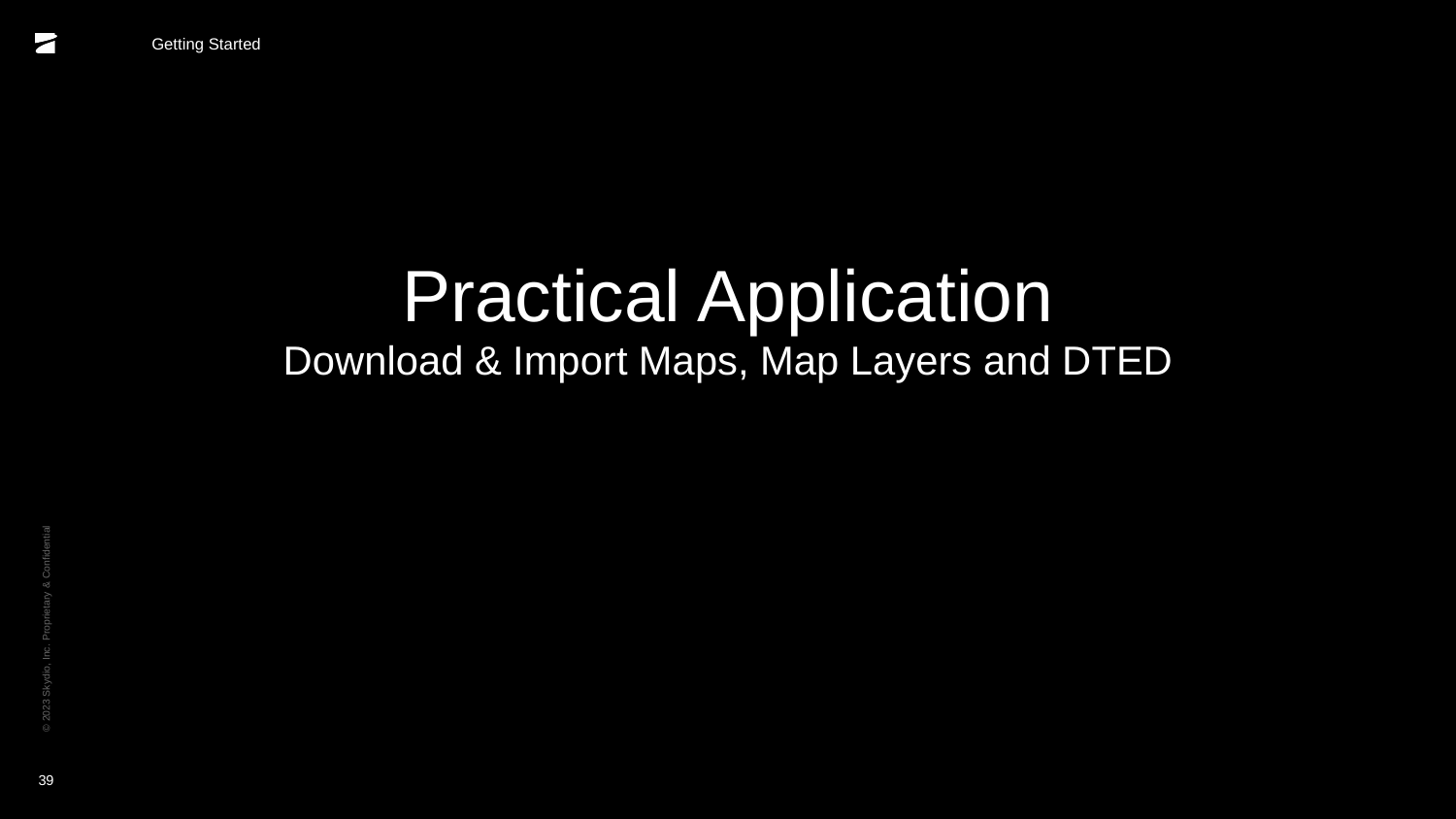

Getting Started
# Practical Application
Download & Import Maps, Map Layers and DTED